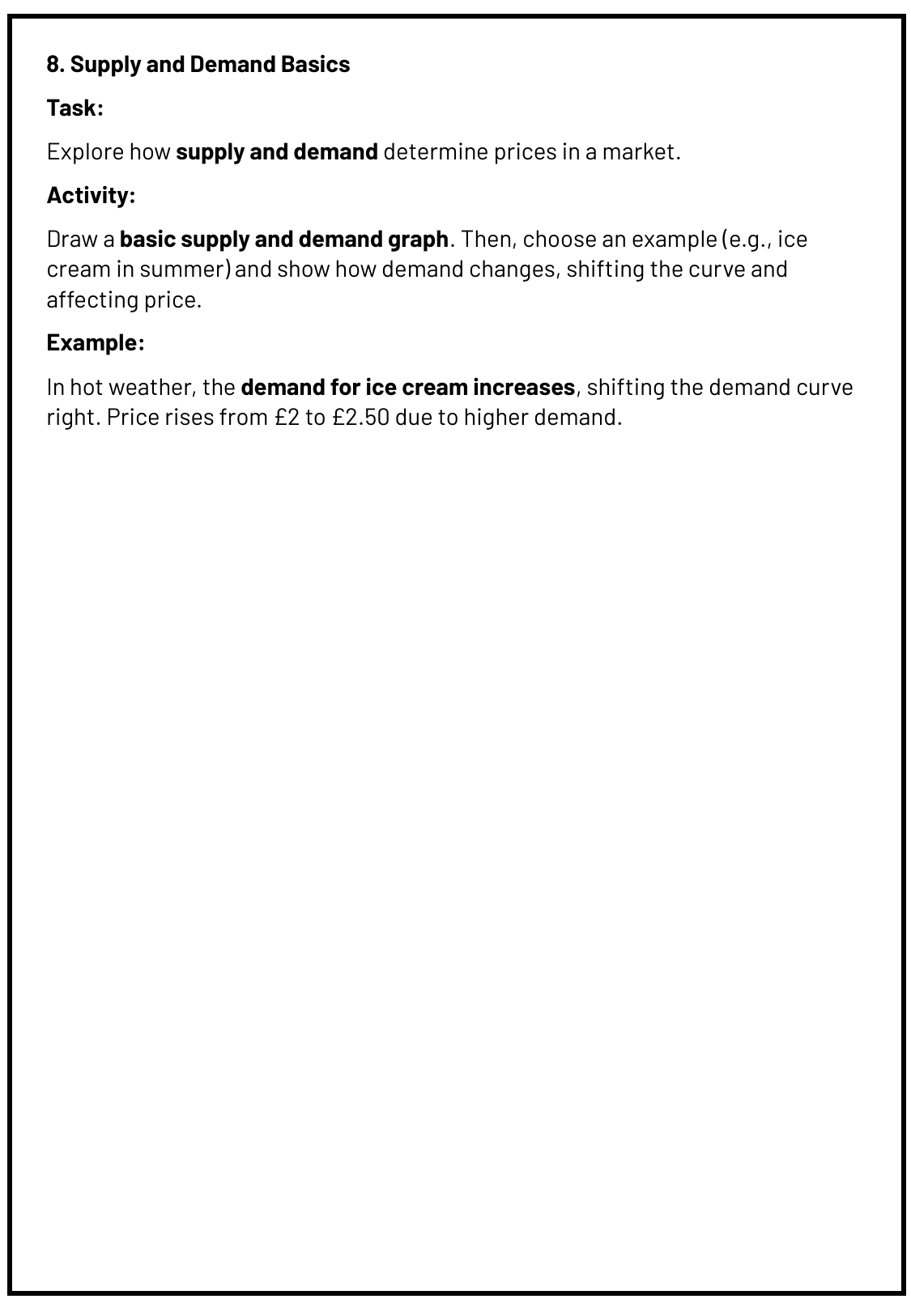

8. Supply and Demand Basics
Task:
Explore how supply and demand determine prices in a market.
Activity:
Draw a basic supply and demand graph. Then, choose an example (e.g., ice cream in summer) and show how demand changes, shifting the curve and affecting price.
Example:
In hot weather, the demand for ice cream increases, shifting the demand curve right. Price rises from £2 to £2.50 due to higher demand.
30